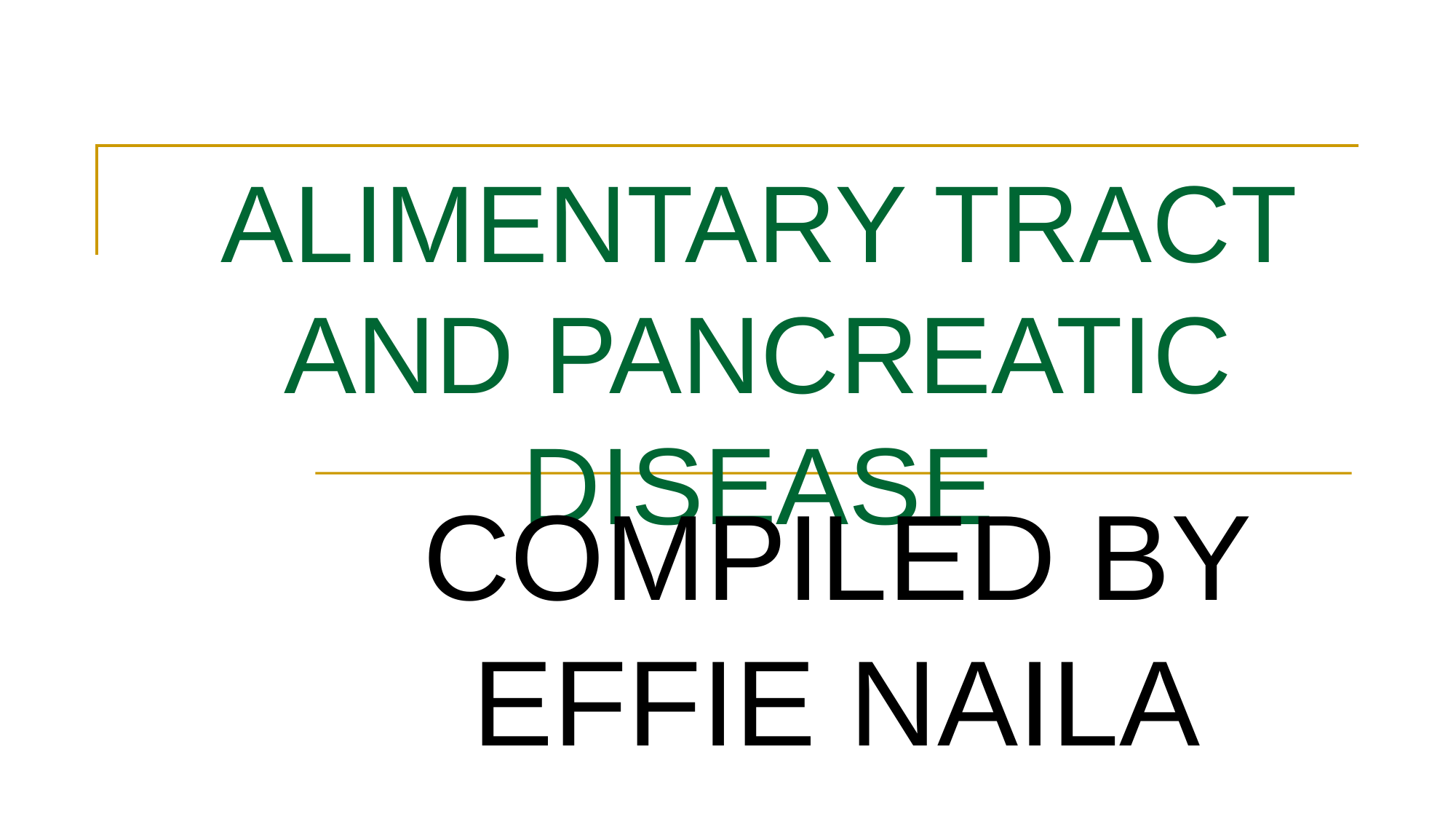

# ALIMENTARY TRACT AND PANCREATIC DISEASE
COMPILED BY EFFIE NAILA